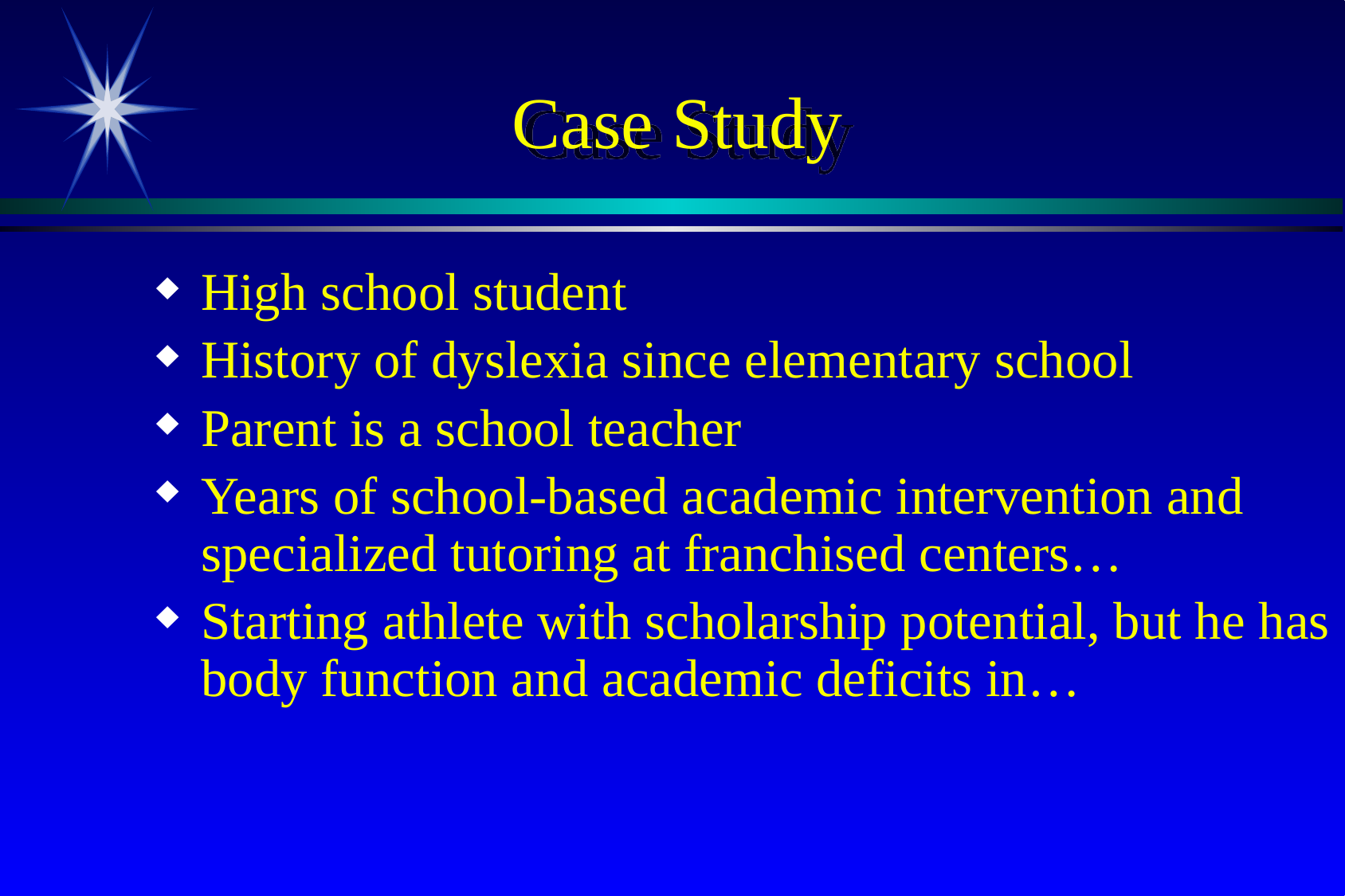

# Case Study
High school student
History of dyslexia since elementary school
Parent is a school teacher
Years of school-based academic intervention and specialized tutoring at franchised centers…
Starting athlete with scholarship potential, but he has body function and academic deficits in…